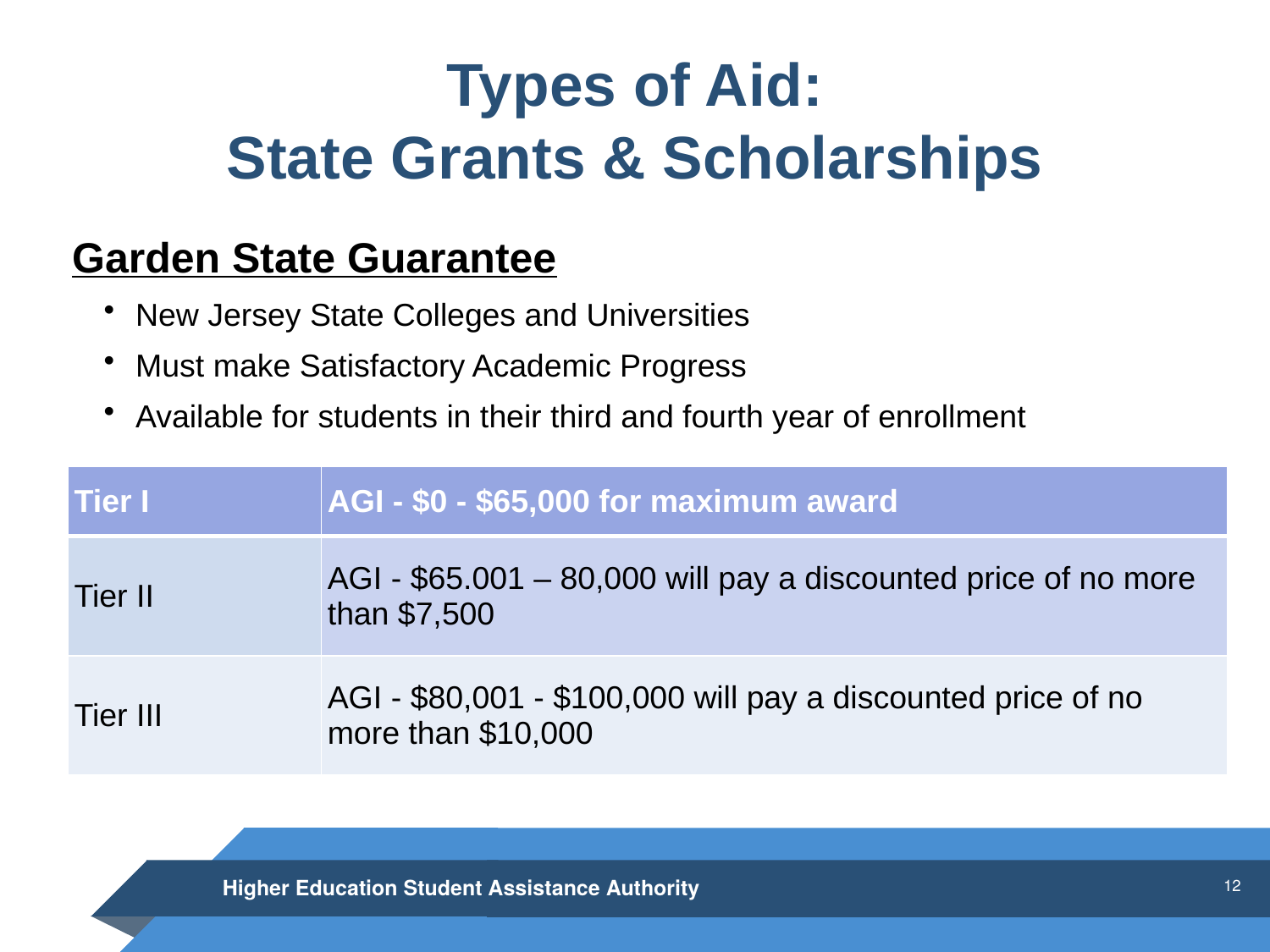

# Types of Aid: State Grants & Scholarships
Garden State Guarantee
New Jersey State Colleges and Universities
Must make Satisfactory Academic Progress
Available for students in their third and fourth year of enrollment
| Tier I | AGI - $0 - $65,000 for maximum award |
| --- | --- |
| Tier II | AGI - $65.001 – 80,000 will pay a discounted price of no more than $7,500 |
| Tier III | AGI - $80,001 - $100,000 will pay a discounted price of no more than $10,000 |
Higher Education Student Assistance Authority
12